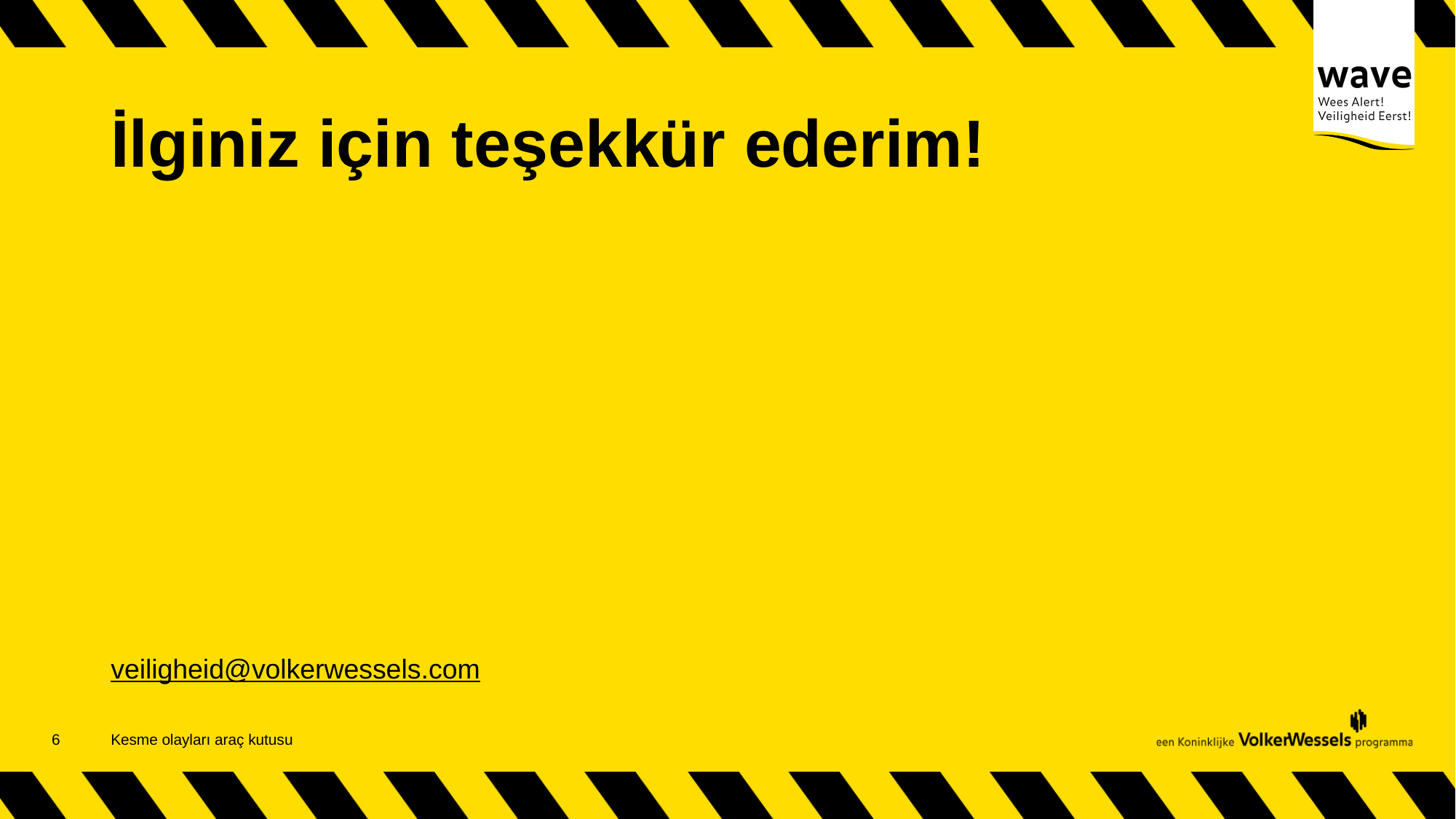

# İlginiz için teşekkür ederim!

veiligheid@volkerwessels.com

6
Kesme olayları araç kutusu